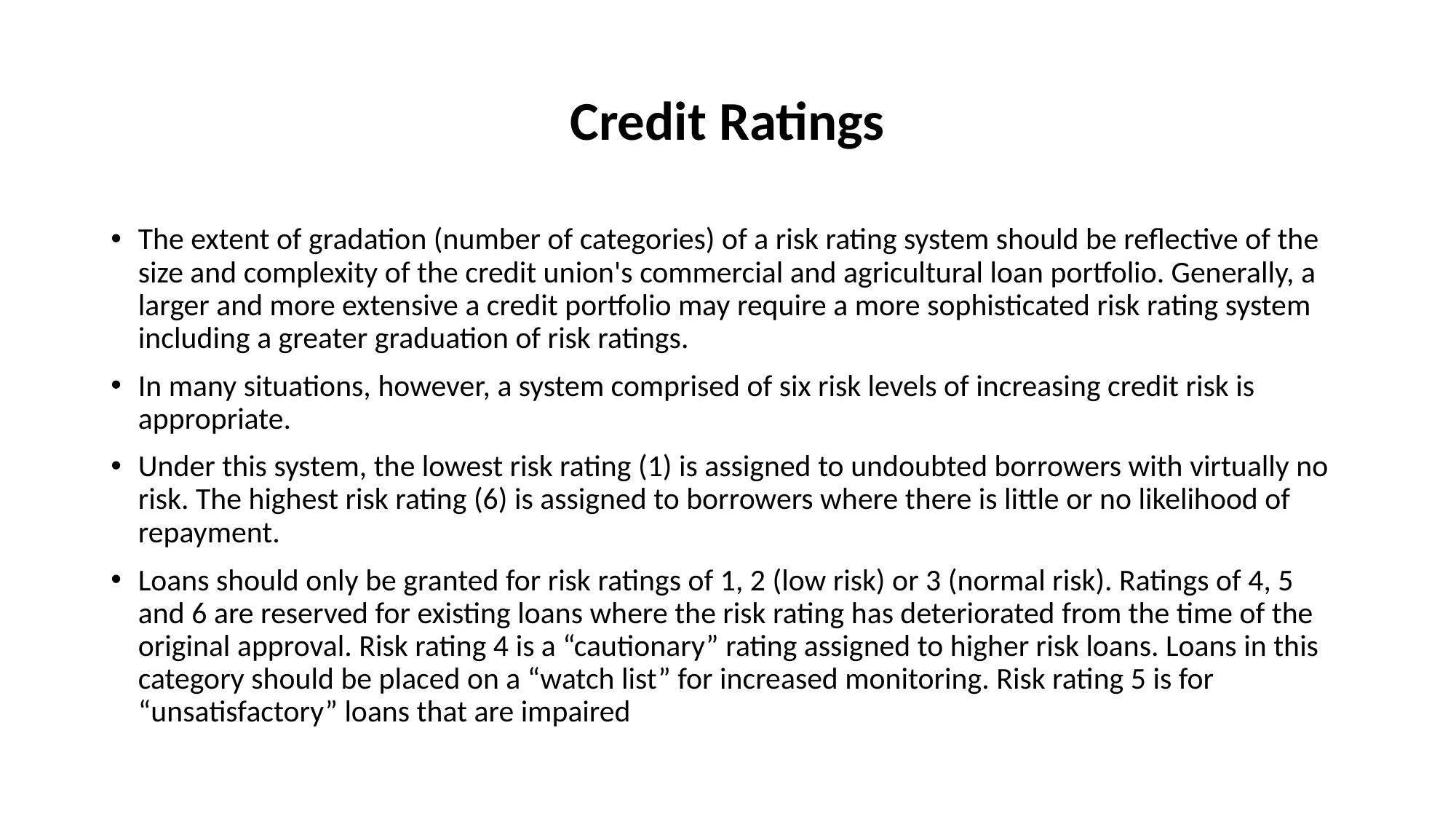

# Credit Ratings
The extent of gradation (number of categories) of a risk rating system should be reflective of the size and complexity of the credit union's commercial and agricultural loan portfolio. Generally, a larger and more extensive a credit portfolio may require a more sophisticated risk rating system including a greater graduation of risk ratings.
In many situations, however, a system comprised of six risk levels of increasing credit risk is appropriate.
Under this system, the lowest risk rating (1) is assigned to undoubted borrowers with virtually no risk. The highest risk rating (6) is assigned to borrowers where there is little or no likelihood of repayment.
Loans should only be granted for risk ratings of 1, 2 (low risk) or 3 (normal risk). Ratings of 4, 5 and 6 are reserved for existing loans where the risk rating has deteriorated from the time of the original approval. Risk rating 4 is a “cautionary” rating assigned to higher risk loans. Loans in this category should be placed on a “watch list” for increased monitoring. Risk rating 5 is for “unsatisfactory” loans that are impaired